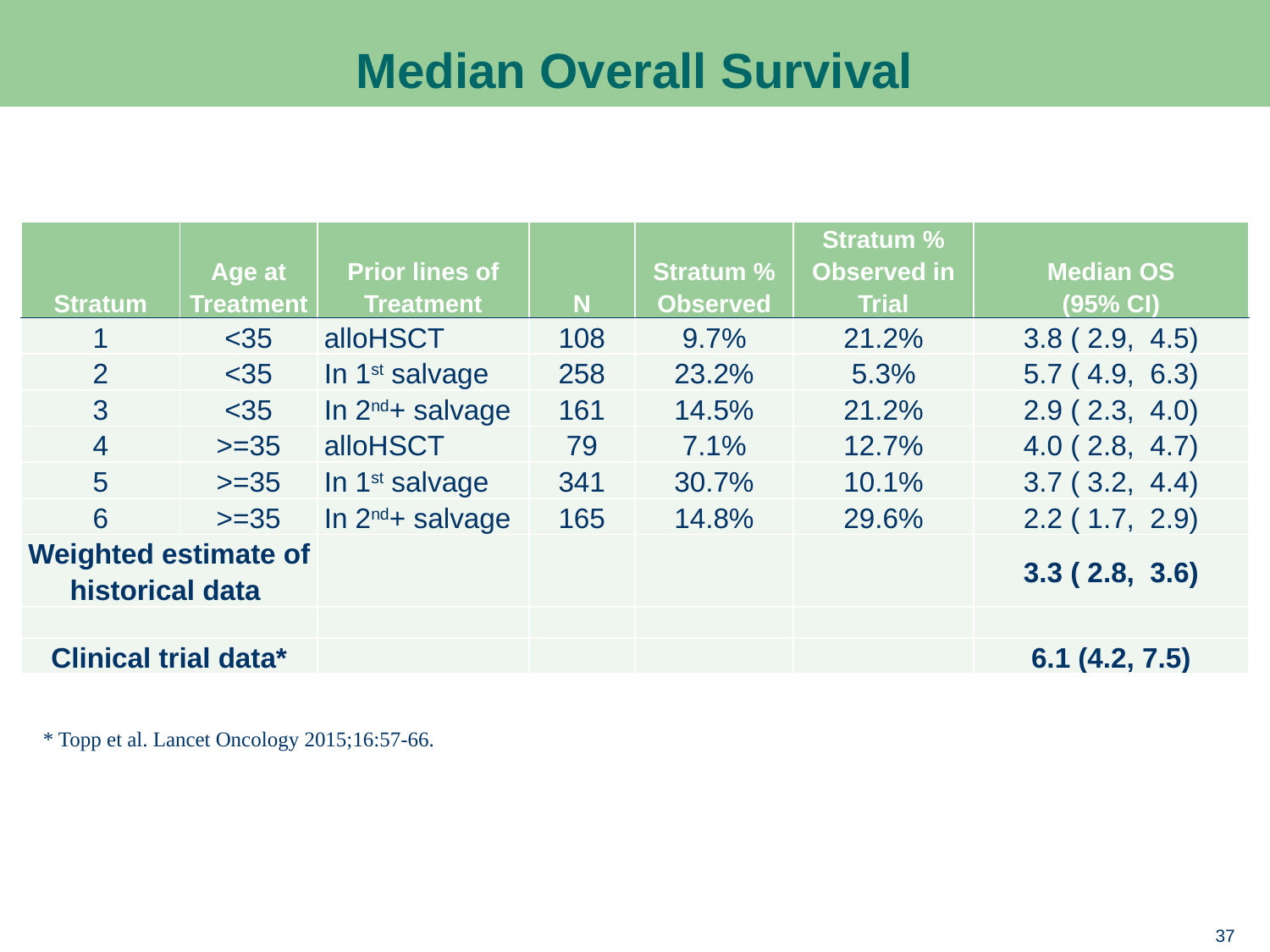

# Median Overall Survival
| Stratum | Age at Treatment | Prior lines of Treatment | N | Stratum % Observed | Stratum % Observed in Trial | Median OS (95% CI) |
| --- | --- | --- | --- | --- | --- | --- |
| 1 | <35 | alloHSCT | 108 | 9.7% | 21.2% | 3.8 ( 2.9, 4.5) |
| 2 | <35 | In 1st salvage | 258 | 23.2% | 5.3% | 5.7 ( 4.9, 6.3) |
| 3 | <35 | In 2nd+ salvage | 161 | 14.5% | 21.2% | 2.9 ( 2.3, 4.0) |
| 4 | >=35 | alloHSCT | 79 | 7.1% | 12.7% | 4.0 ( 2.8, 4.7) |
| 5 | >=35 | In 1st salvage | 341 | 30.7% | 10.1% | 3.7 ( 3.2, 4.4) |
| 6 | >=35 | In 2nd+ salvage | 165 | 14.8% | 29.6% | 2.2 ( 1.7, 2.9) |
| Weighted estimate of historical data |  |  |  |  |  | 3.3 ( 2.8, 3.6) |
|  |  |  |  |  |  |  |
| Clinical trial data\* |  |  |  |  |  | 6.1 (4.2, 7.5) |
* Topp et al. Lancet Oncology 2015;16:57-66.